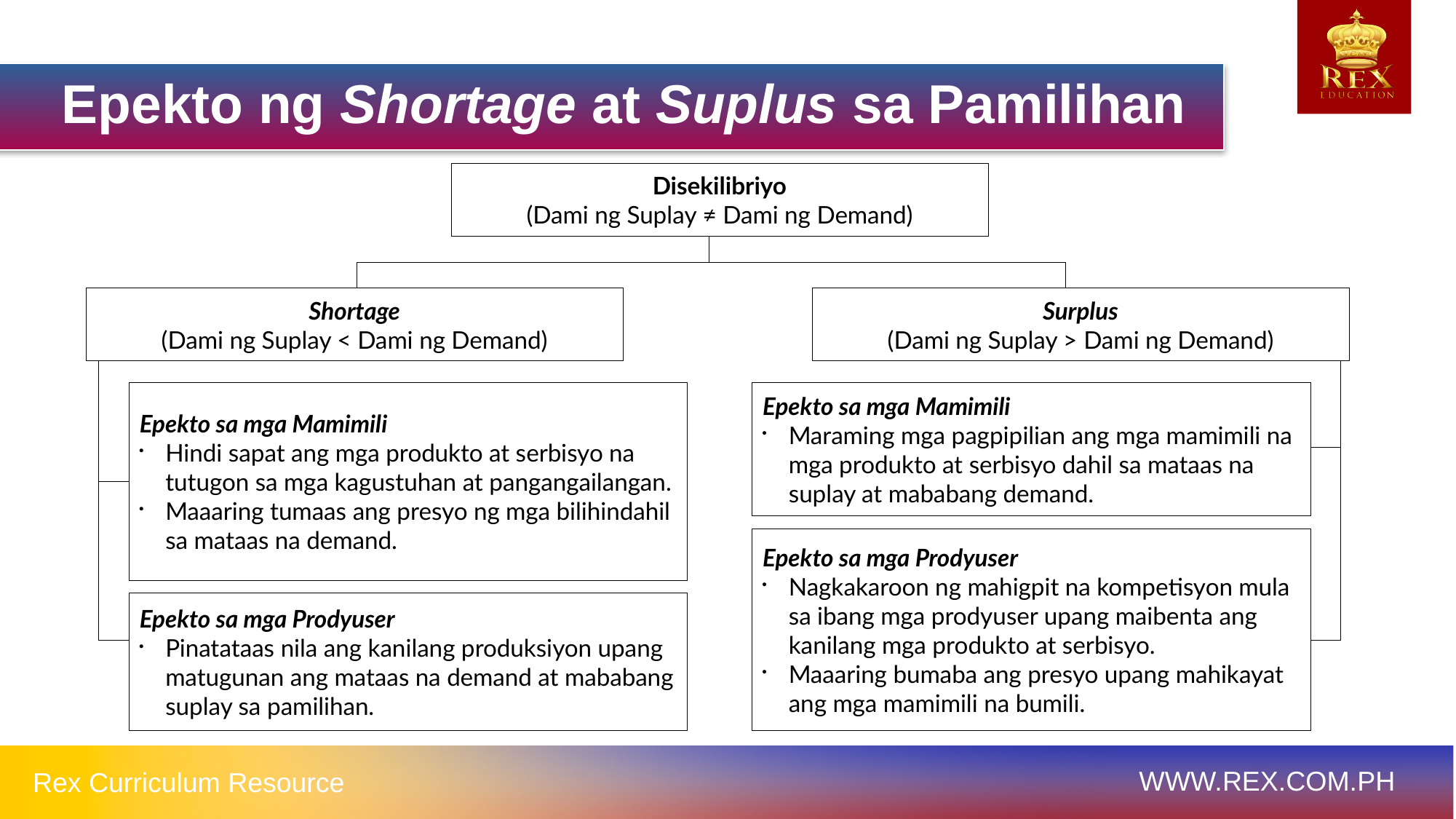

Epekto ng Shortage at Suplus sa Pamilihan

Disekilibriyo
(Dami ng Suplay ≠ Dami ng Demand)

Shortage
(Dami ng Suplay < Dami ng Demand)
Surplus
(Dami ng Suplay > Dami ng Demand)

Epekto sa mga Mamimili
Hindi sapat ang mga produkto at serbisyo na tutugon sa mga kagustuhan at pangangailangan.
Maaaring tumaas ang presyo ng mga bilihindahil sa mataas na demand.
Epekto sa mga Mamimili
Maraming mga pagpipilian ang mga mamimili na mga produkto at serbisyo dahil sa mataas na suplay at mababang demand.

Epekto sa mga Prodyuser
Nagkakaroon ng mahigpit na kompetisyon mula sa ibang mga prodyuser upang maibenta ang kanilang mga produkto at serbisyo.
Maaaring bumaba ang presyo upang mahikayat ang mga mamimili na bumili.
Epekto sa mga Prodyuser
Pinatataas nila ang kanilang produksiyon upang matugunan ang mataas na demand at mababang suplay sa pamilihan.